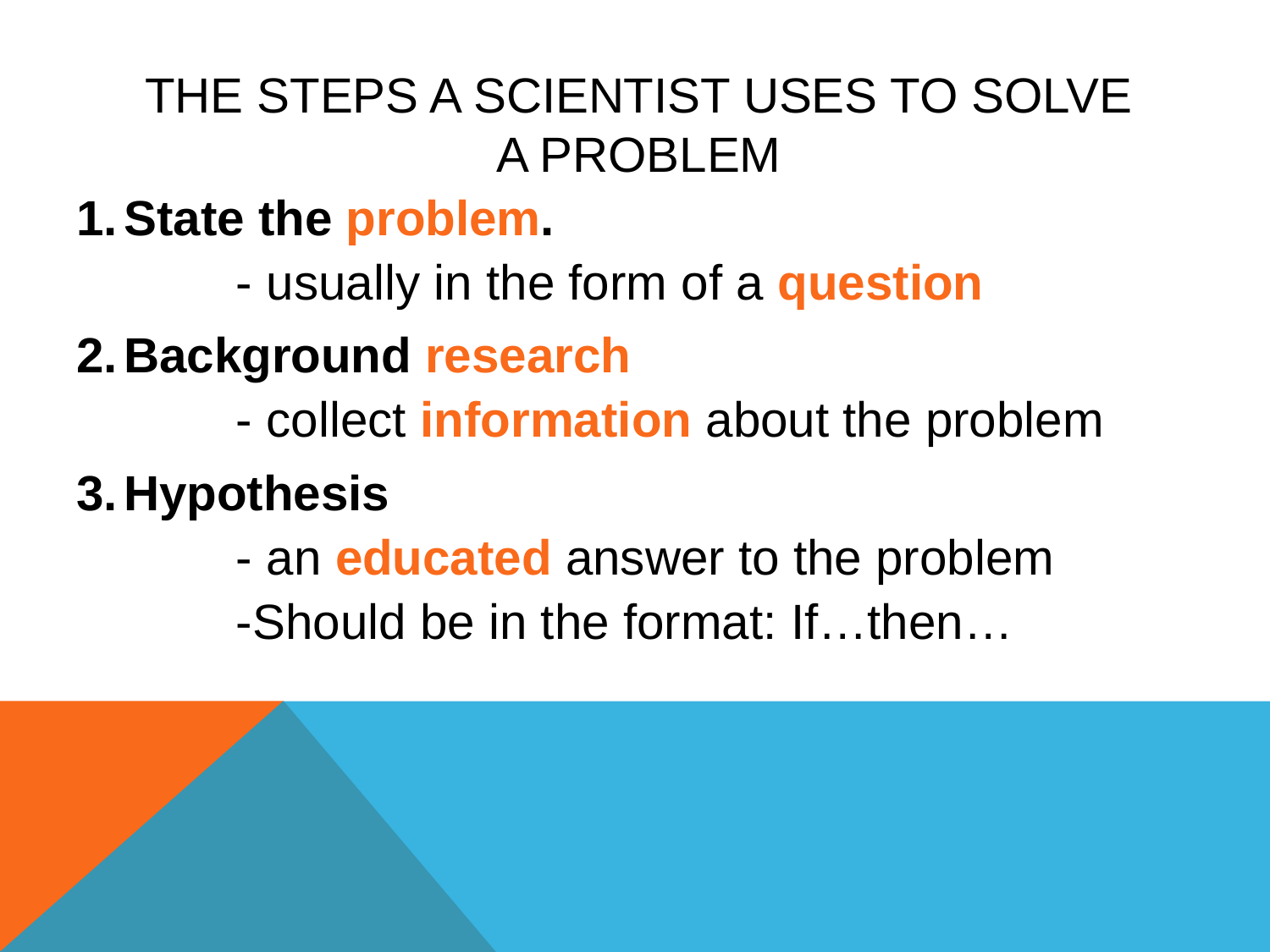

# The Steps a scientist uses to solve a problem
State the problem.
	- usually in the form of a question
Background research
	- collect information about the problem
Hypothesis
	- an educated answer to the problem
	-Should be in the format: If…then…